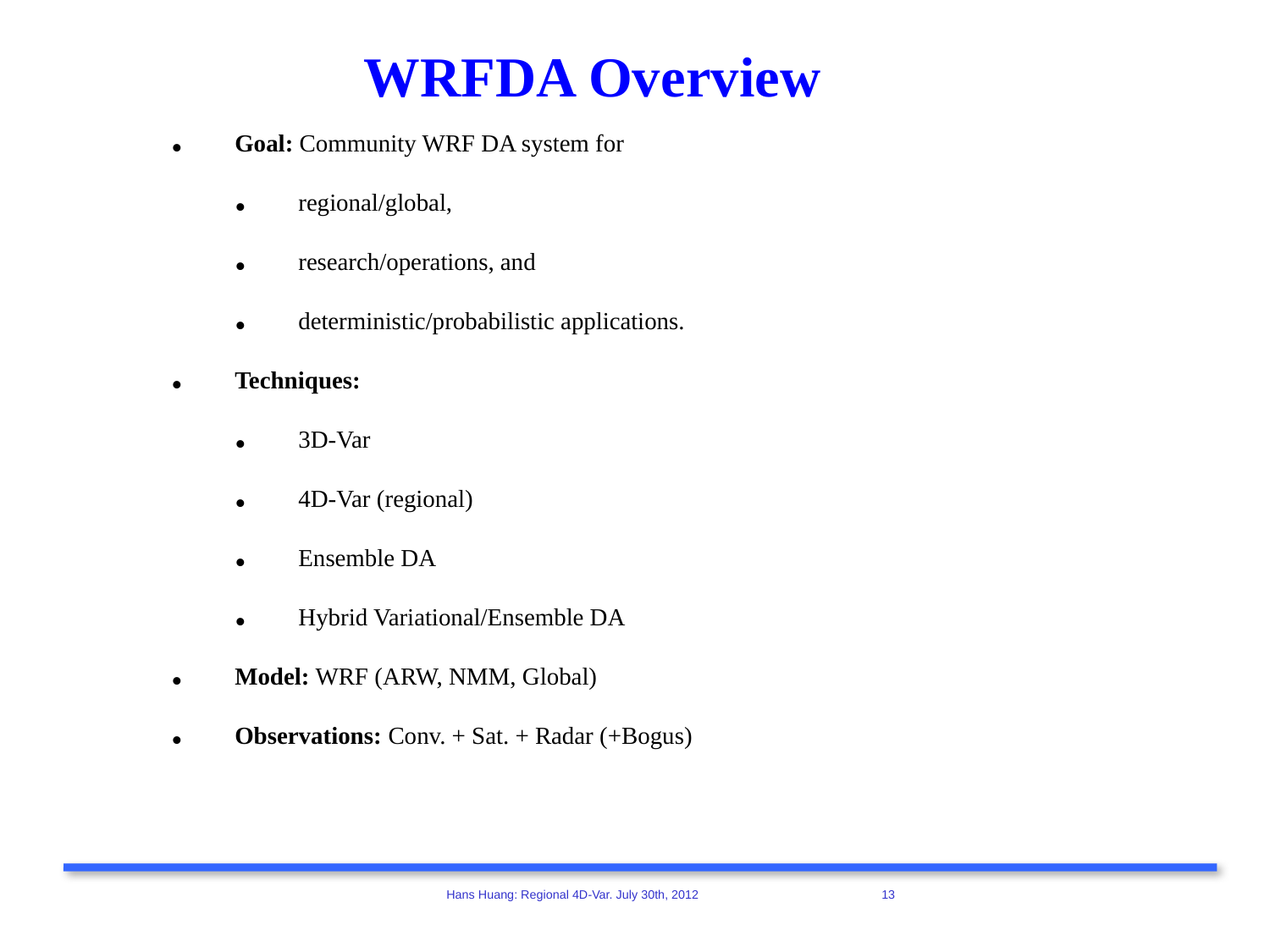

# WRFDA Overview
Goal: Community WRF DA system for
regional/global,
research/operations, and
deterministic/probabilistic applications.
Techniques:
3D-Var
4D-Var (regional)
Ensemble DA
Hybrid Variational/Ensemble DA
Model: WRF (ARW, NMM, Global)
Observations: Conv. + Sat. + Radar (+Bogus)